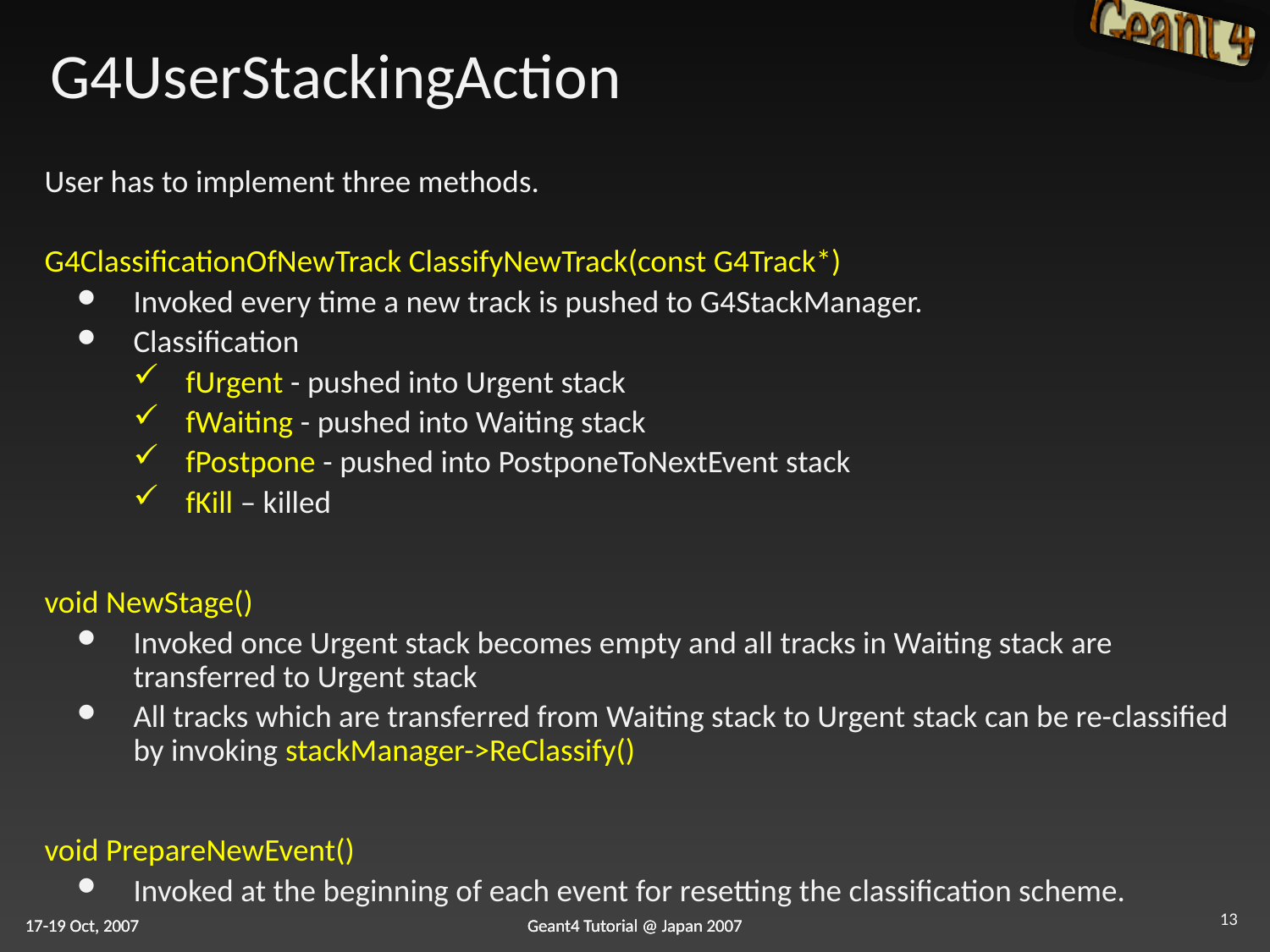

# G4UserStackingAction
User has to implement three methods.

G4ClassificationOfNewTrack ClassifyNewTrack(const G4Track*)
Invoked every time a new track is pushed to G4StackManager.
Classification
fUrgent - pushed into Urgent stack
fWaiting - pushed into Waiting stack
fPostpone - pushed into PostponeToNextEvent stack
fKill – killed

void NewStage()
Invoked once Urgent stack becomes empty and all tracks in Waiting stack are transferred to Urgent stack
All tracks which are transferred from Waiting stack to Urgent stack can be re-classified by invoking stackManager->ReClassify()

void PrepareNewEvent()
Invoked at the beginning of each event for resetting the classification scheme.
13